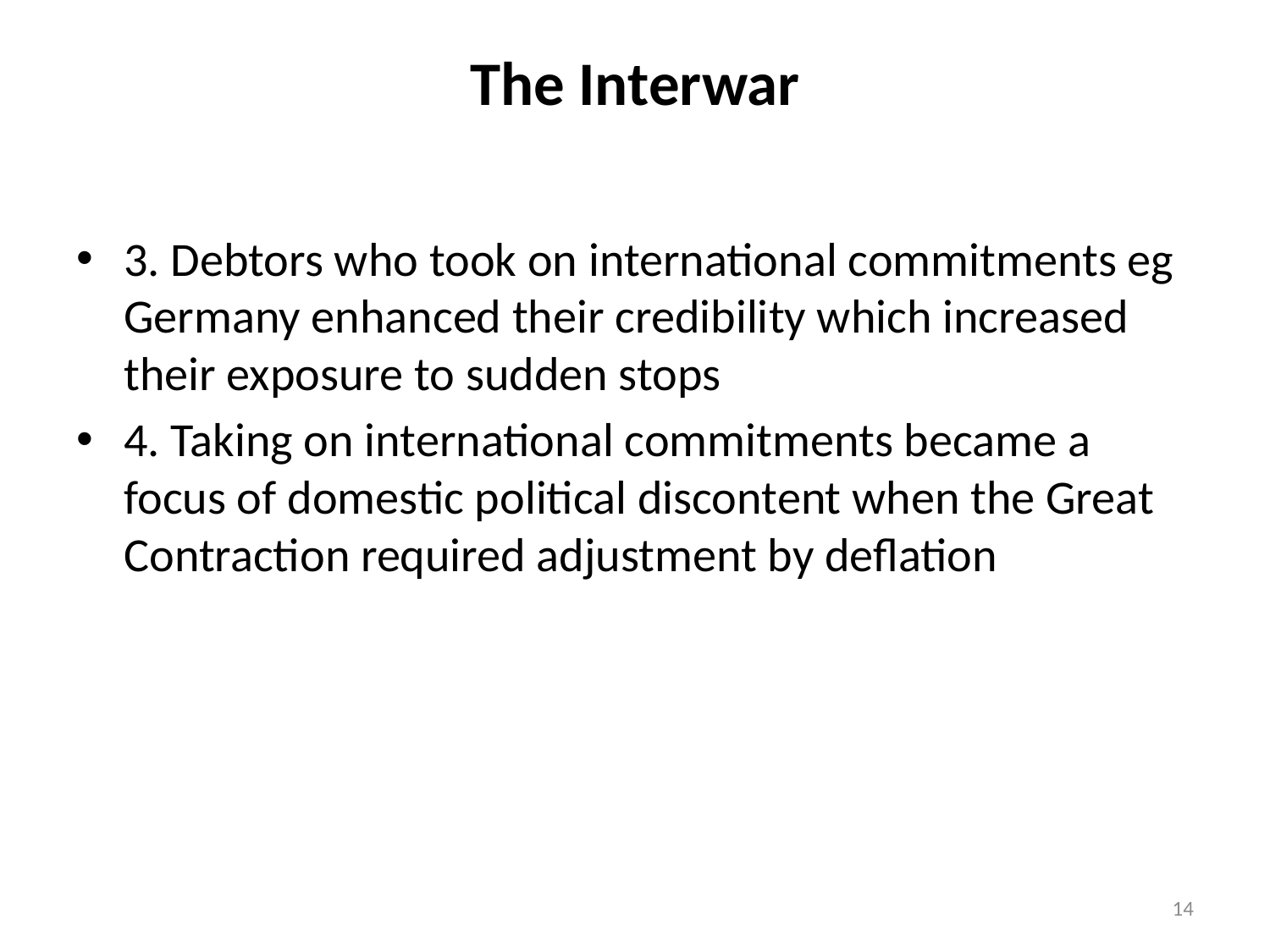

The Interwar
3. Debtors who took on international commitments eg Germany enhanced their credibility which increased their exposure to sudden stops
4. Taking on international commitments became a focus of domestic political discontent when the Great Contraction required adjustment by deflation
14